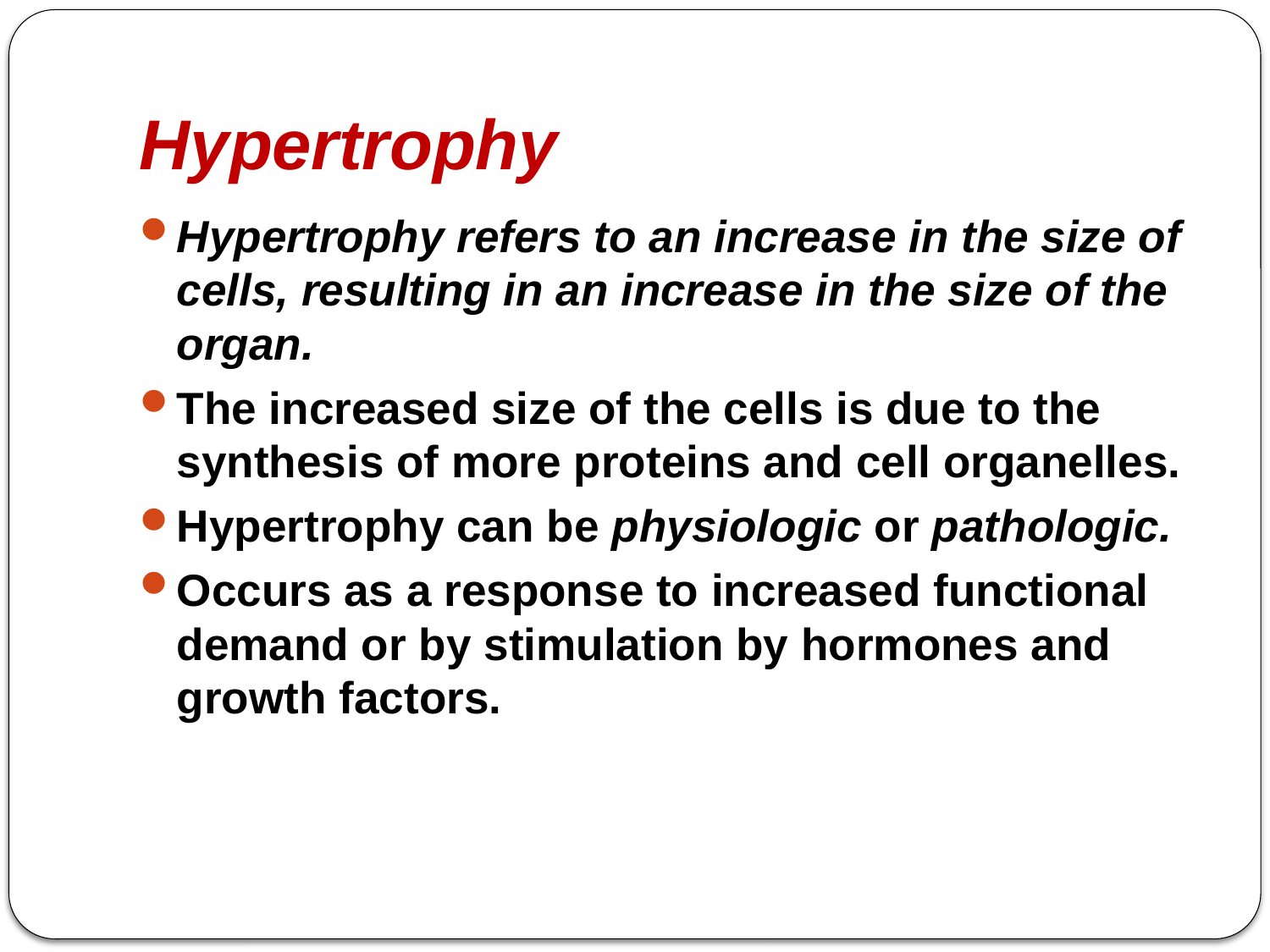

# Hypertrophy
Hypertrophy refers to an increase in the size of cells, resulting in an increase in the size of the organ.
The increased size of the cells is due to the synthesis of more proteins and cell organelles.
Hypertrophy can be physiologic or pathologic.
Occurs as a response to increased functional demand or by stimulation by hormones and growth factors.